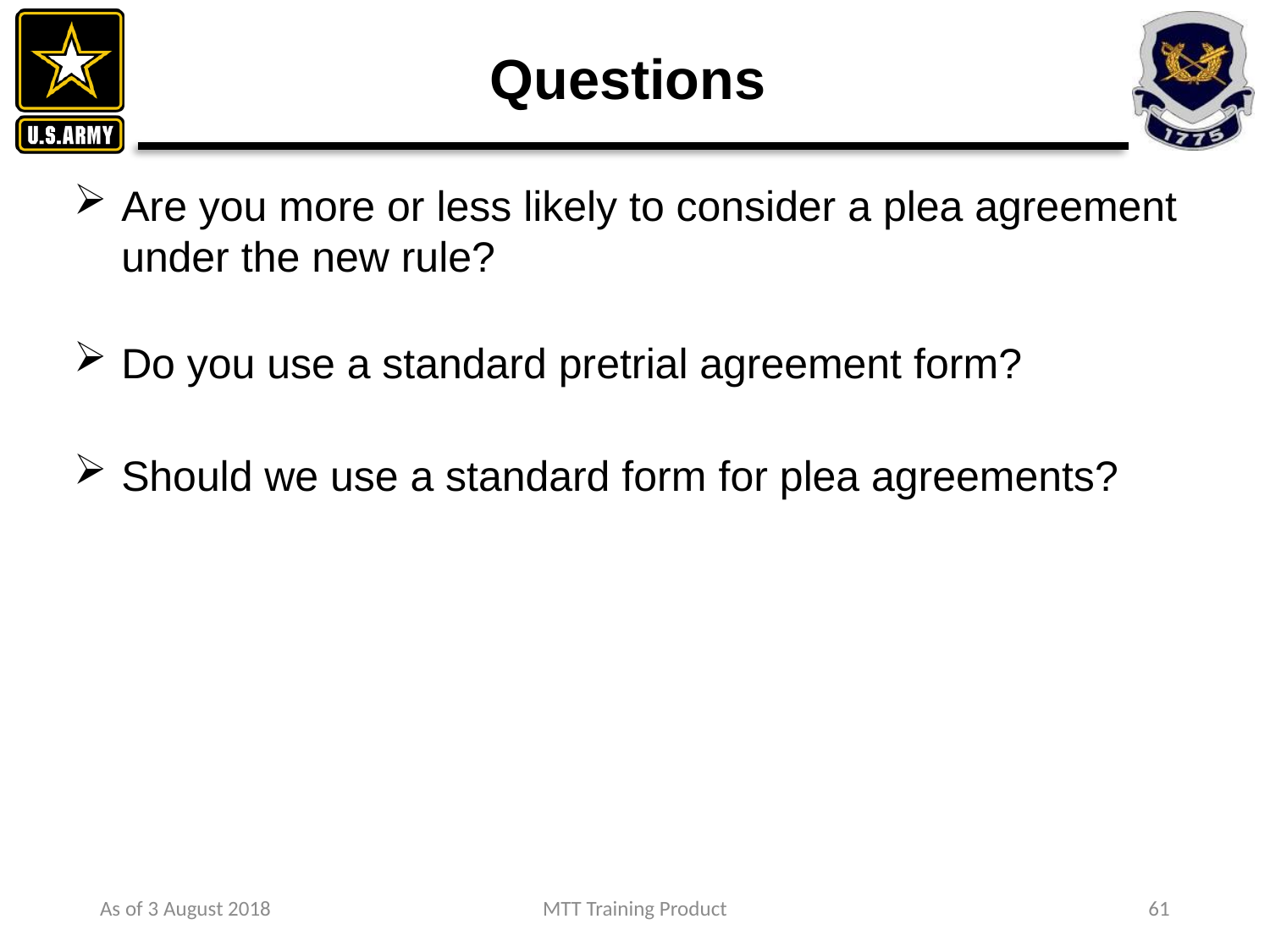

# Questions
Are you more or less likely to consider a plea agreement under the new rule?
Do you use a standard pretrial agreement form?

Should we use a standard form for plea agreements?

As of 3 August 2018
MTT Training Product
61